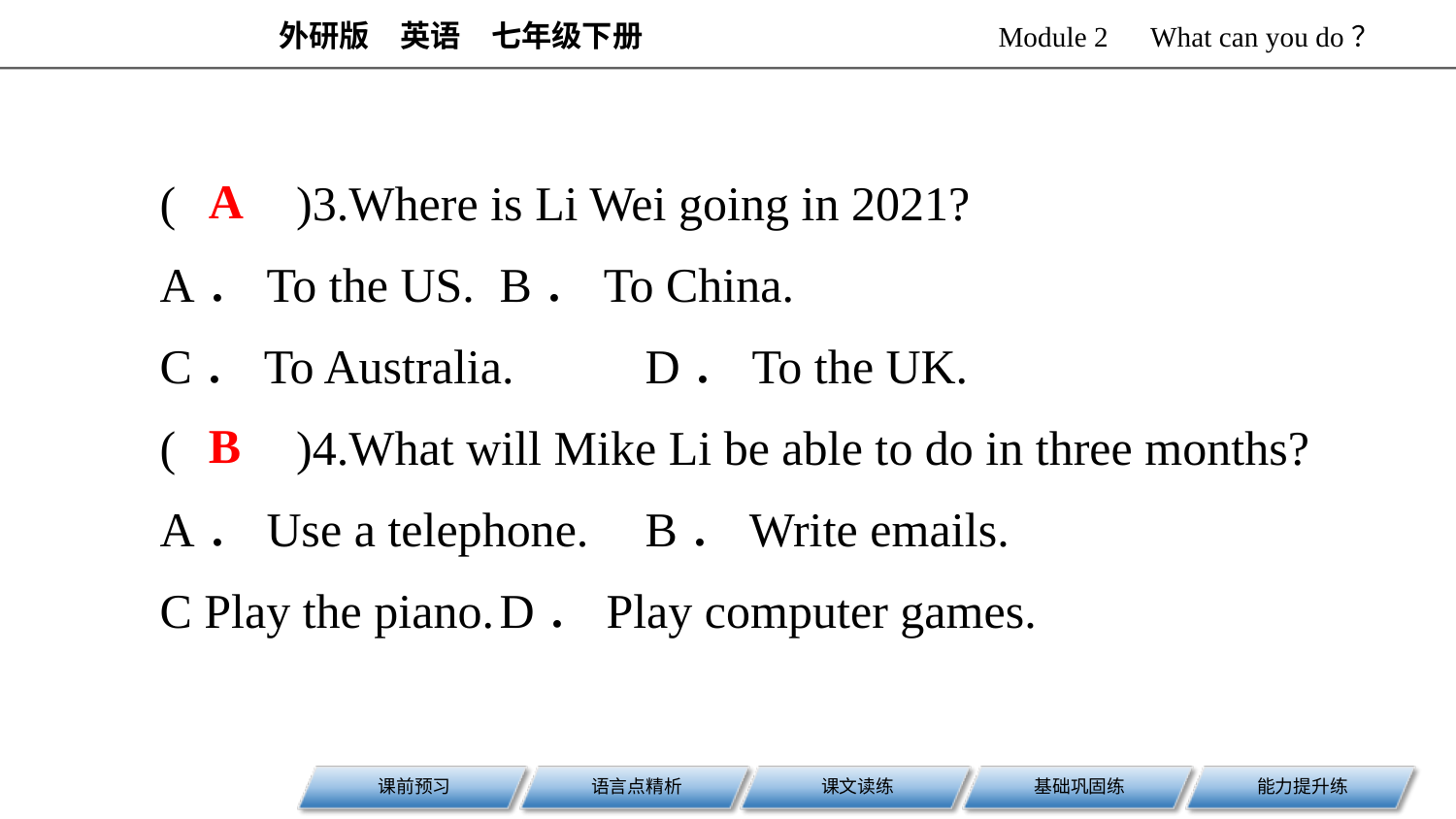

A

B
(　　)3.Where is Li Wei going in 2021?
A．To the US.	B．To China.
C．To Australia.	D．To the UK.
(　　)4.What will Mike Li be able to do in three months?
A．Use a telephone.	B．Write emails.
C Play the piano.	D．Play computer games.